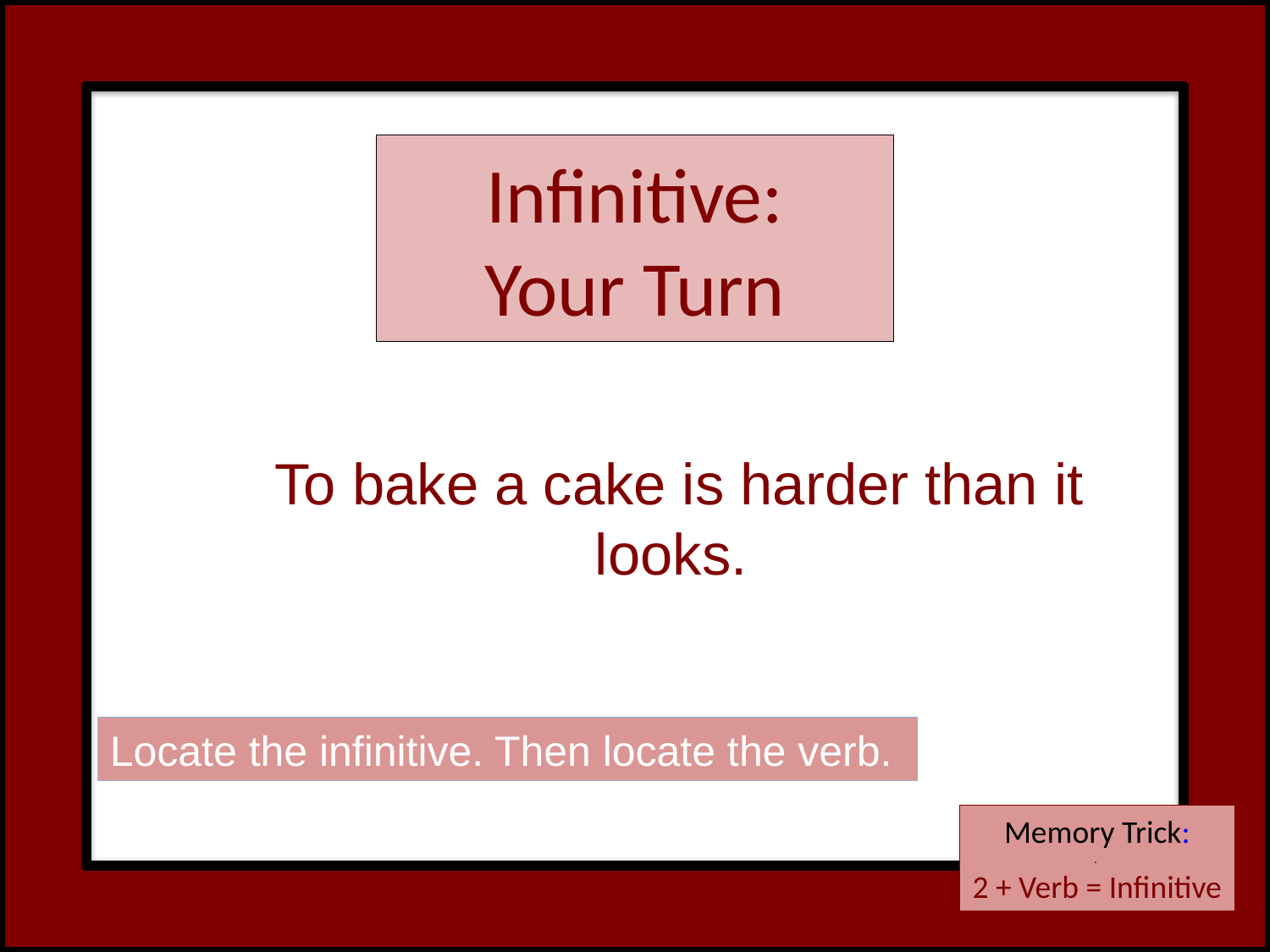

# Infinitive: Your Turn

To bake a cake is harder than it looks.
Locate the infinitive. Then locate the verb.
Memory Trick:
.
2 + Verb = Infinitive